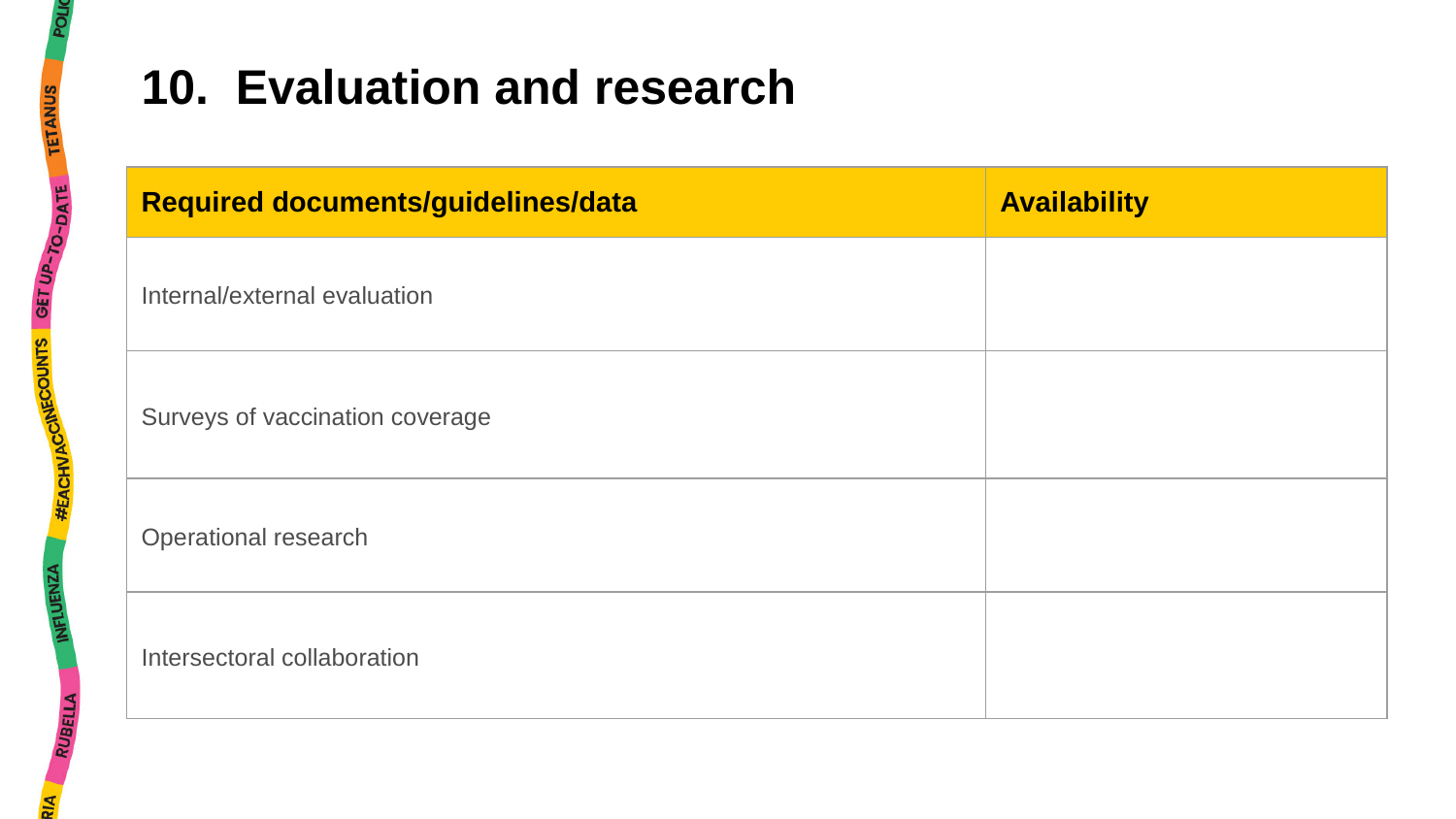

10.  Evaluation and research
| Required documents/guidelines/data | Availability |
| --- | --- |
| Internal/external evaluation |  |
| Surveys of vaccination coverage |  |
| Operational research |  |
| Intersectoral collaboration |  |